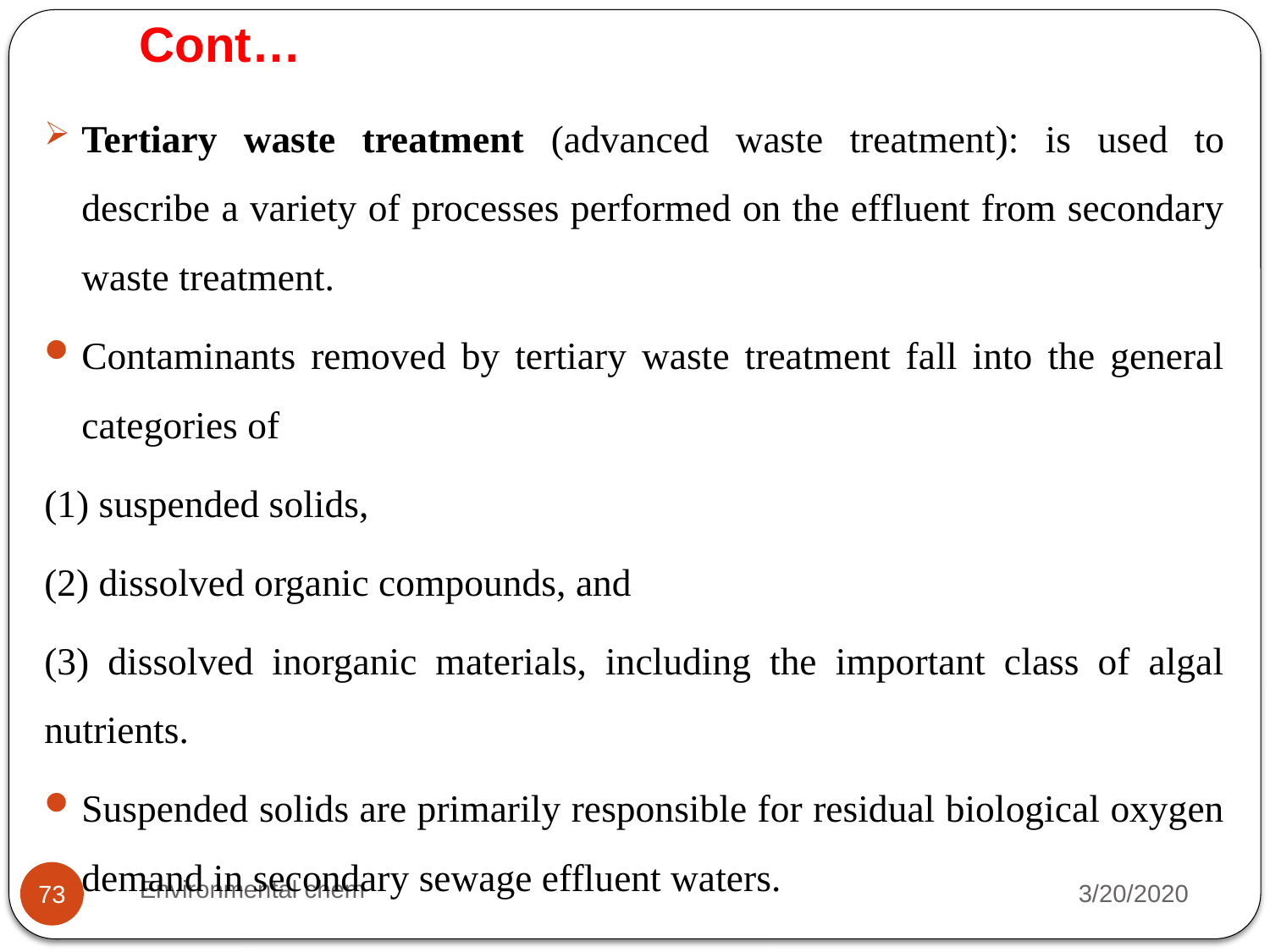

# Cont…
Tertiary waste treatment (advanced waste treatment): is used to describe a variety of processes performed on the effluent from secondary waste treatment.
Contaminants removed by tertiary waste treatment fall into the general categories of
(1) suspended solids,
(2) dissolved organic compounds, and
(3) dissolved inorganic materials, including the important class of algal nutrients.
Suspended solids are primarily responsible for residual biological oxygen demand in secondary sewage effluent waters.

Environmental chem
3/20/2020
73